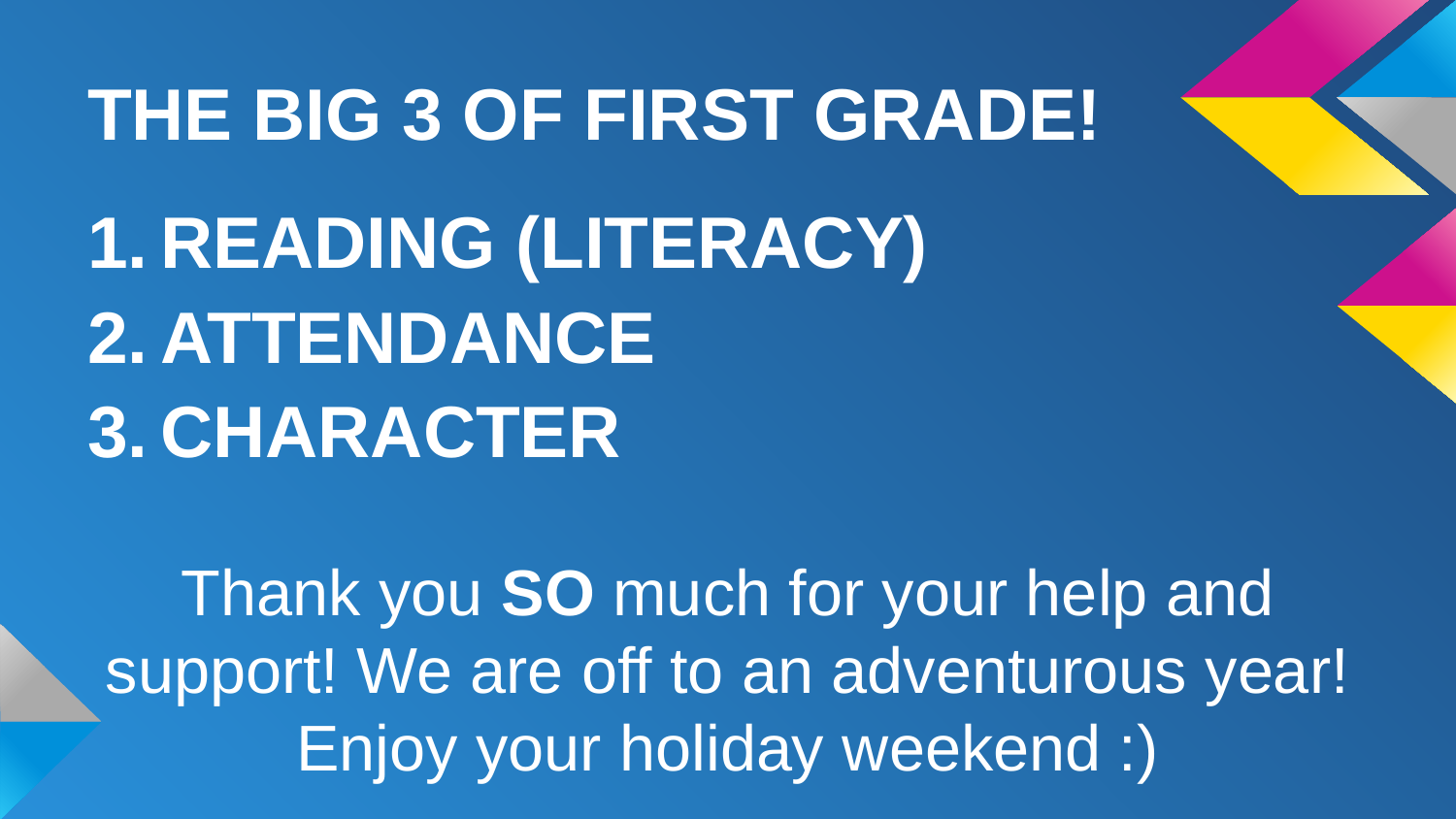

# THE BIG 3 OF FIRST GRADE!
READING (LITERACY)
ATTENDANCE
CHARACTER

Thank you SO much for your help and support! We are off to an adventurous year! Enjoy your holiday weekend :)